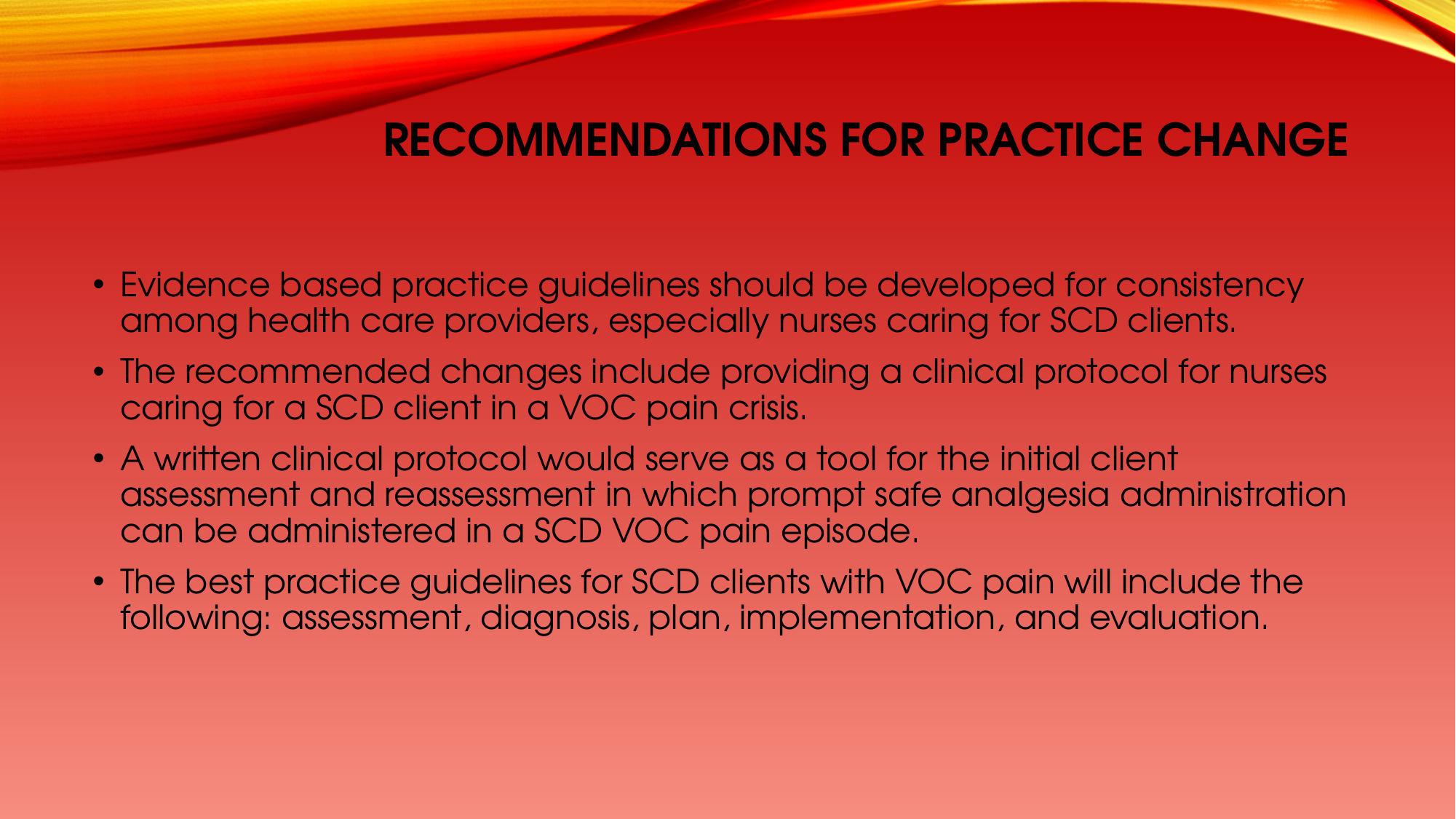

# Recommendations for Practice Change
Evidence based practice guidelines should be developed for consistency among health care providers, especially nurses caring for SCD clients.
The recommended changes include providing a clinical protocol for nurses caring for a SCD client in a VOC pain crisis.
A written clinical protocol would serve as a tool for the initial client assessment and reassessment in which prompt safe analgesia administration can be administered in a SCD VOC pain episode.
The best practice guidelines for SCD clients with VOC pain will include the following: assessment, diagnosis, plan, implementation, and evaluation.